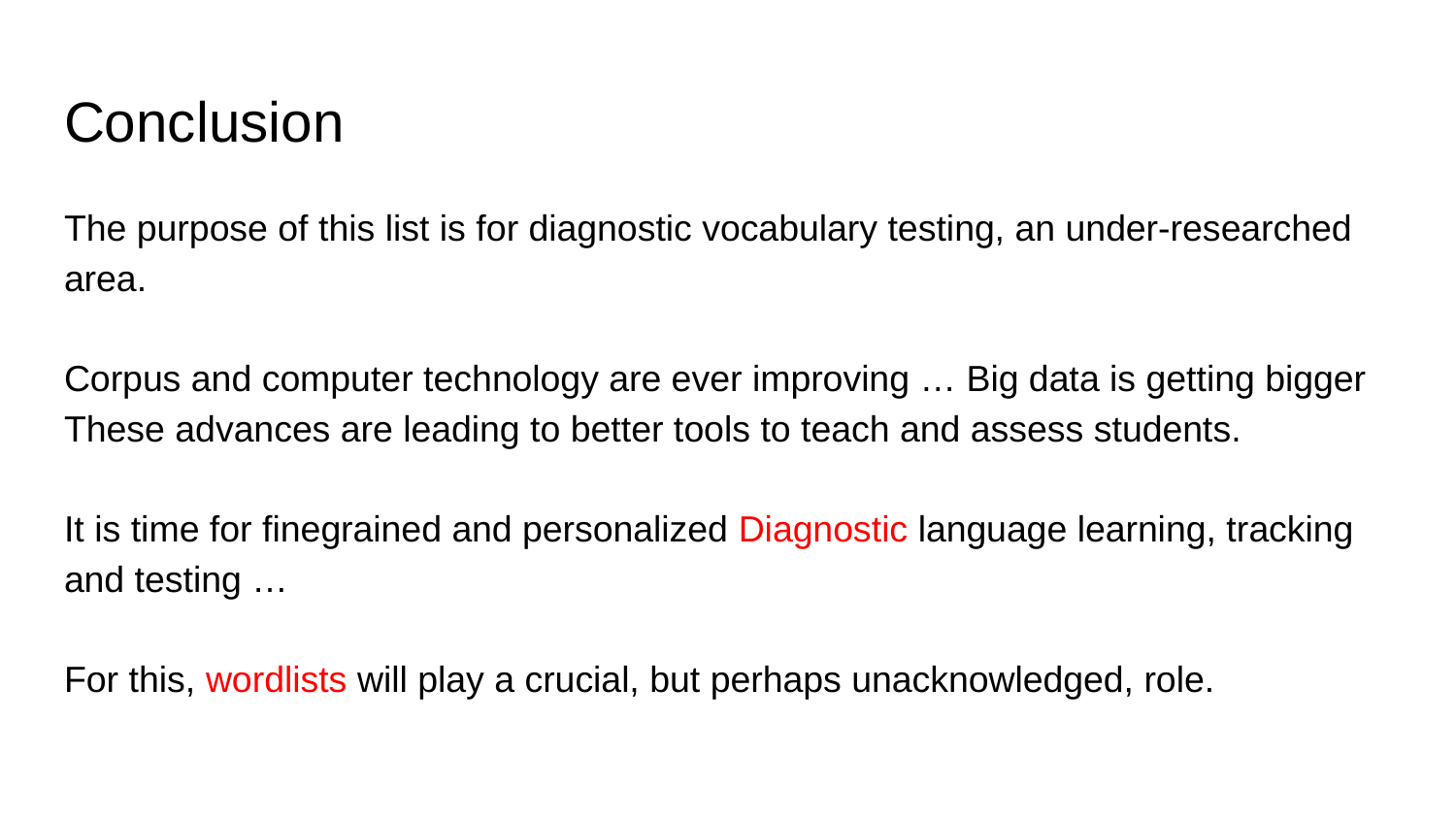

# Conclusion
The purpose of this list is for diagnostic vocabulary testing, an under-researched area.

Corpus and computer technology are ever improving … Big data is getting bigger
These advances are leading to better tools to teach and assess students.

It is time for finegrained and personalized Diagnostic language learning, tracking and testing …

For this, wordlists will play a crucial, but perhaps unacknowledged, role.